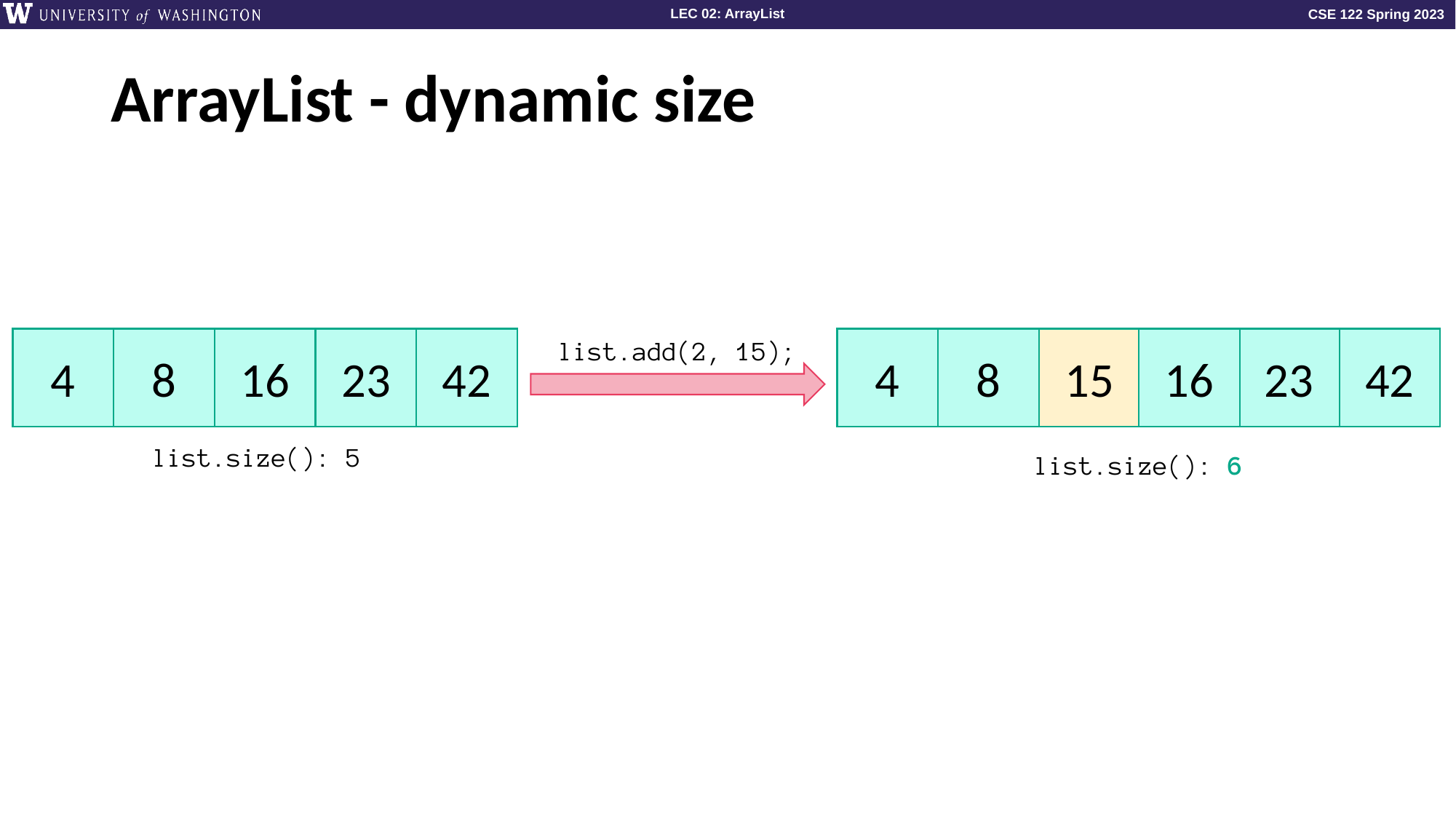

# ArrayList - dynamic size
list.add(2, 15);
42
23
8
42
4
16
8
23
4
15
16

list.size(): 5
list.size(): 6